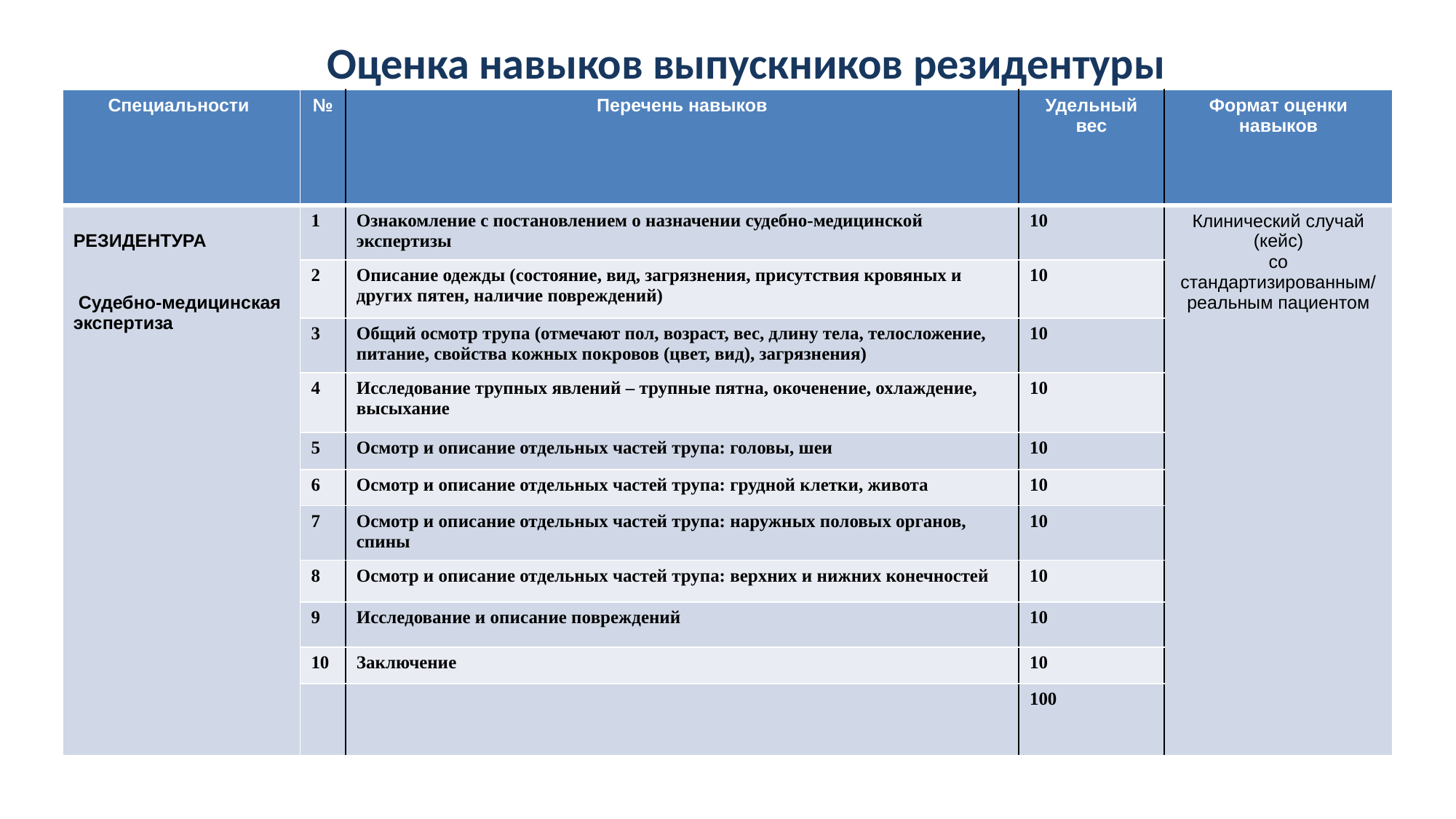

# Оценка навыков выпускников резидентуры
| Специальности | № | Перечень навыков | Удельный вес | Формат оценки навыков |
| --- | --- | --- | --- | --- |
| РЕЗИДЕНТУРА Судебно-медицинская экспертиза | 1 | Ознакомление с постановлением о назначении судебно-медицинской экспертизы | 10 | Клинический случай (кейс) со стандартизированным/ реальным пациентом |
|  | 2 | Описание одежды (состояние, вид, загрязнения, присутствия кровяных и других пятен, наличие повреждений) | 10 |  |
|  | 3 | Общий осмотр трупа (отмечают пол, возраст, вес, длину тела, телосложение, питание, свойства кожных покровов (цвет, вид), загрязнения) | 10 |  |
|  | 4 | Исследование трупных явлений – трупные пятна, окоченение, охлаждение, высыхание | 10 |  |
|  | 5 | Осмотр и описание отдельных частей трупа: головы, шеи | 10 |  |
|  | 6 | Осмотр и описание отдельных частей трупа: грудной клетки, живота | 10 |  |
|  | 7 | Осмотр и описание отдельных частей трупа: наружных половых органов, спины | 10 |  |
|  | 8 | Осмотр и описание отдельных частей трупа: верхних и нижних конечностей | 10 |  |
|  | 9 | Исследование и описание повреждений | 10 |  |
|  | 10 | Заключение | 10 |  |
|  |  |  | 100 |  |